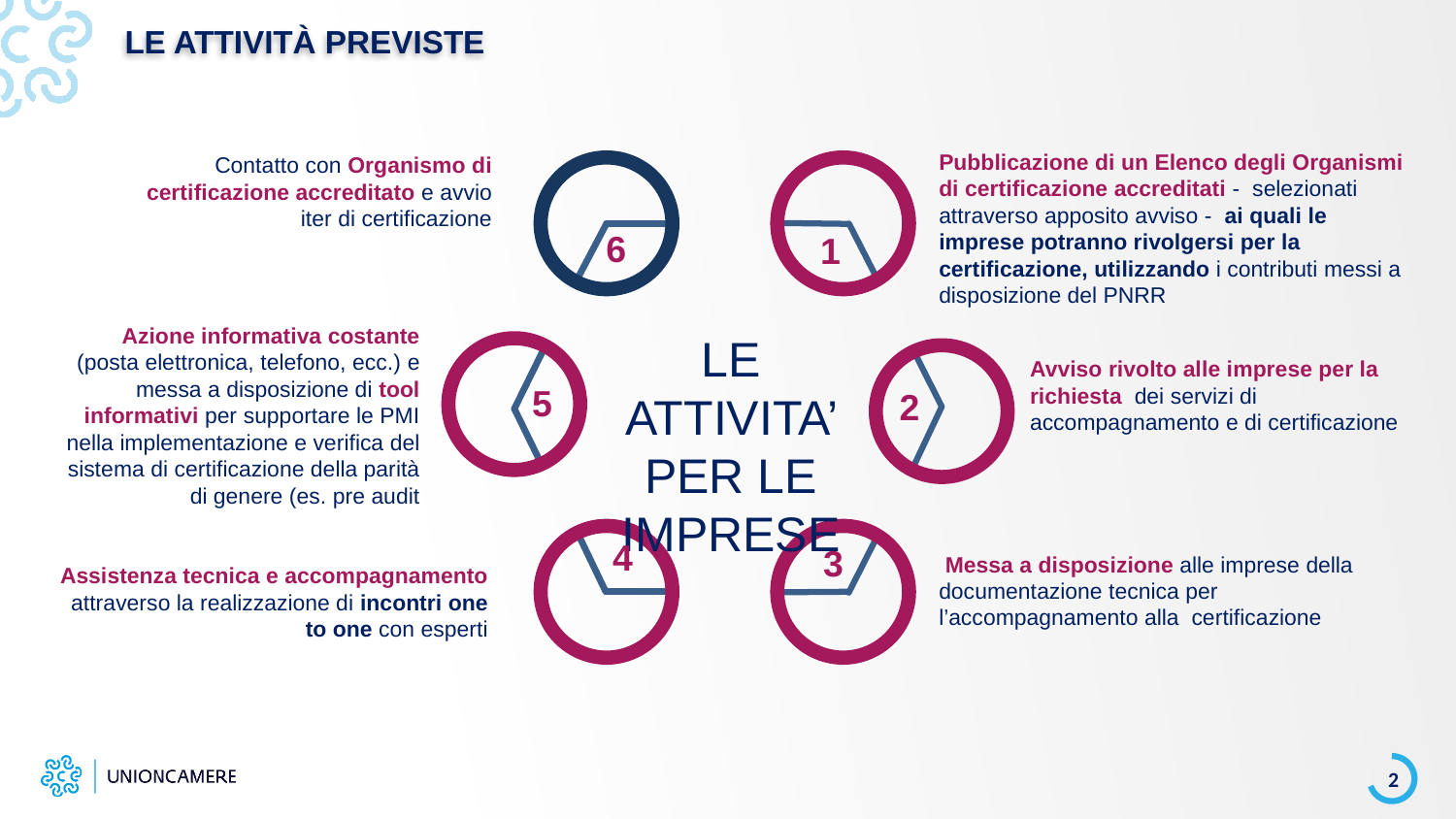

LE ATTIVITÀ PREVISTE
Pubblicazione di un Elenco degli Organismi di certificazione accreditati -  selezionati attraverso apposito avviso -  ai quali le imprese potranno rivolgersi per la certificazione, utilizzando i contributi messi a disposizione del PNRR
Contatto con Organismo di certificazione accreditato e avvio iter di certificazione

6
1
Azione informativa costante (posta elettronica, telefono, ecc.) e messa a disposizione di tool informativi per supportare le PMI nella implementazione e verifica del sistema di certificazione della parità di genere (es. pre audit
LE ATTIVITA’ PER LE IMPRESE
Avviso rivolto alle imprese per la richiesta  dei servizi di accompagnamento e di certificazione
5
2
4
3
 Messa a disposizione alle imprese della documentazione tecnica per l’accompagnamento alla  certificazione
Assistenza tecnica e accompagnamento attraverso la realizzazione di incontri one to one con esperti
2